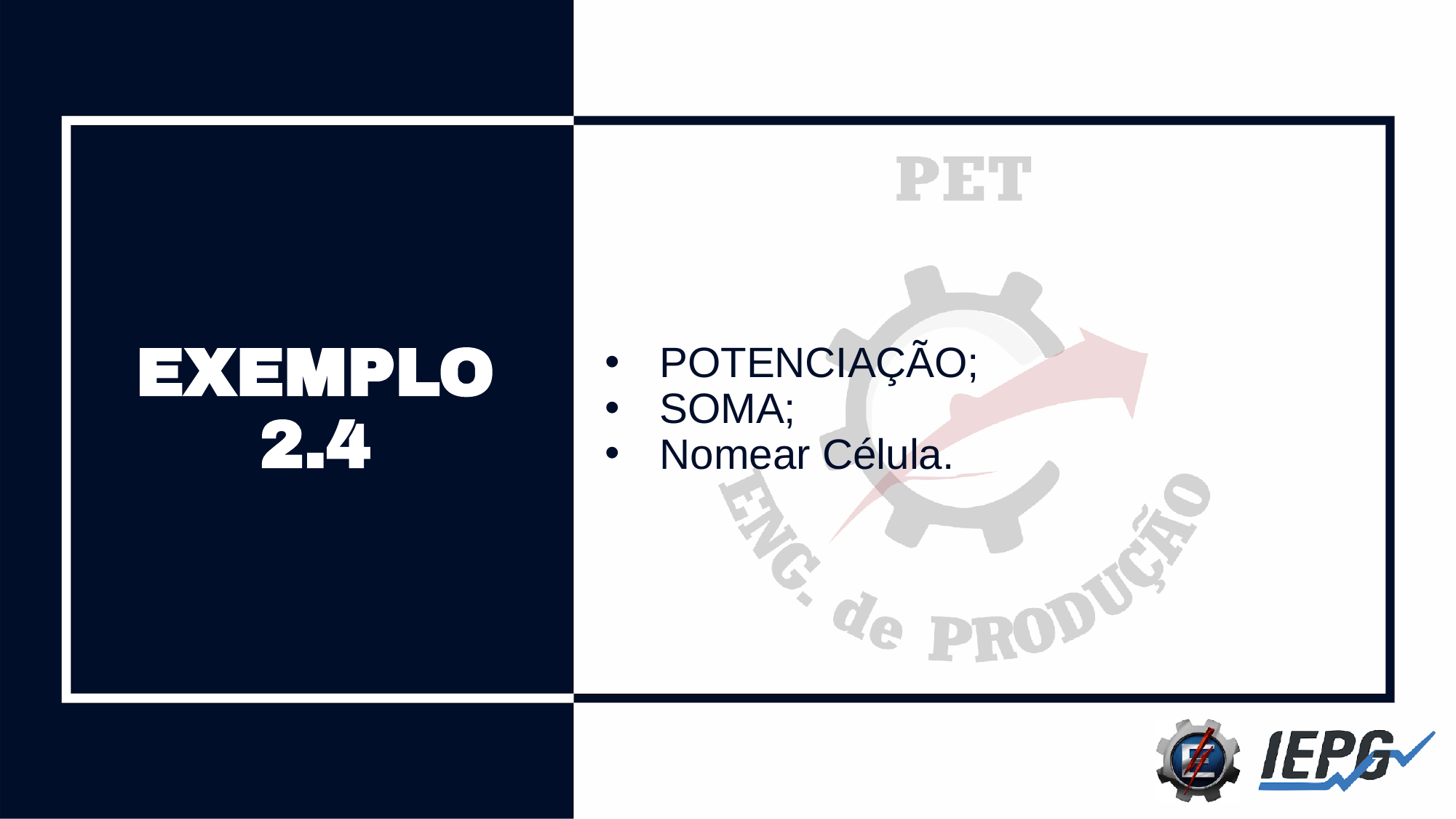

POTENCIAÇÃO;
SOMA;
Nomear Célula.
# EXEMPLO 2.4